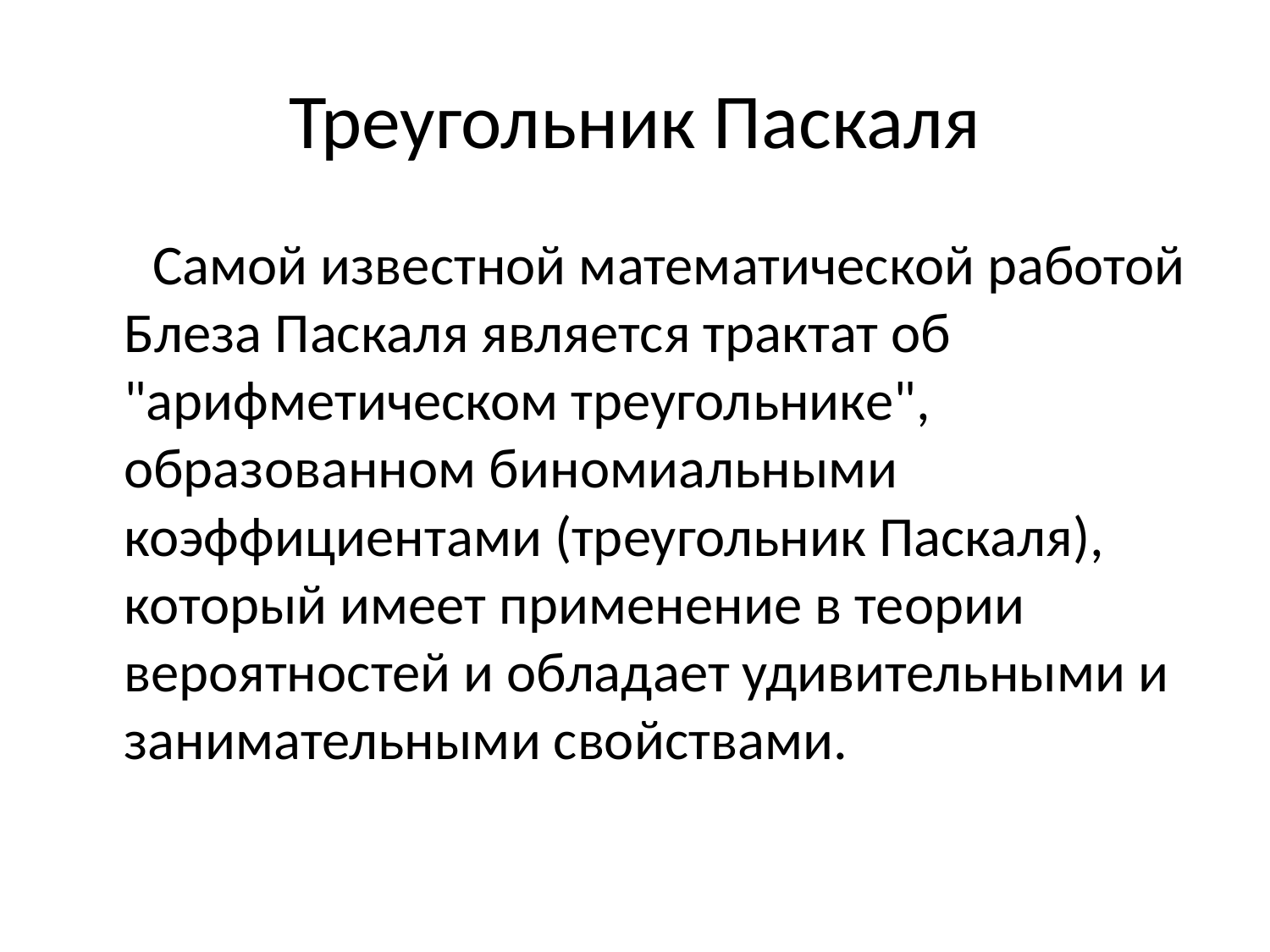

# Треугольник Паскаля
      Самой известной математической работой Блеза Паскаля является трактат об "арифметическом треугольнике", образованном биномиальными коэффициентами (треугольник Паскаля), который имеет применение в теории вероятностей и обладает удивительными и занимательными свойствами.